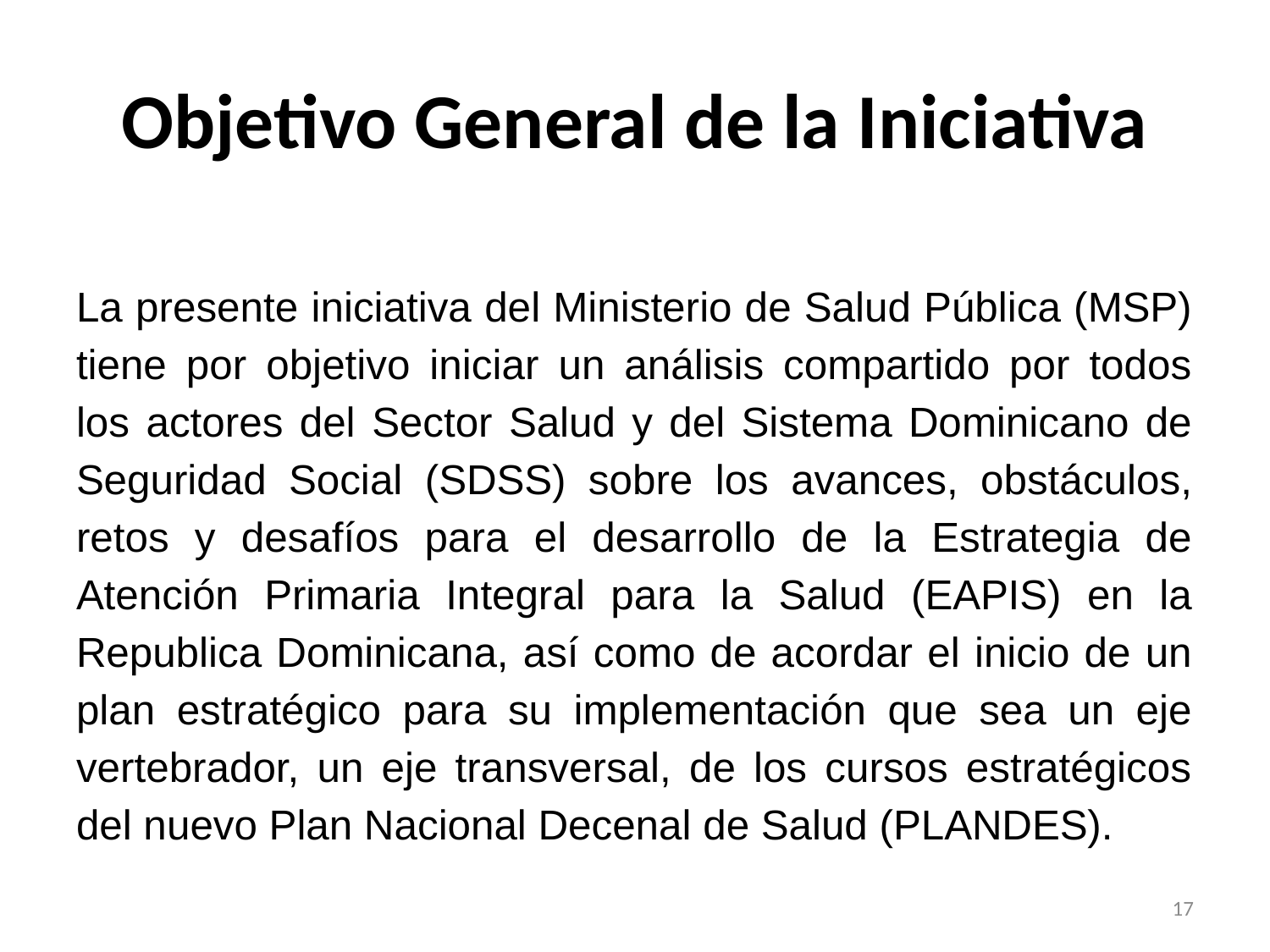

# Objetivo General de la Iniciativa
La presente iniciativa del Ministerio de Salud Pública (MSP) tiene por objetivo iniciar un análisis compartido por todos los actores del Sector Salud y del Sistema Dominicano de Seguridad Social (SDSS) sobre los avances, obstáculos, retos y desafíos para el desarrollo de la Estrategia de Atención Primaria Integral para la Salud (EAPIS) en la Republica Dominicana, así como de acordar el inicio de un plan estratégico para su implementación que sea un eje vertebrador, un eje transversal, de los cursos estratégicos del nuevo Plan Nacional Decenal de Salud (PLANDES).
17